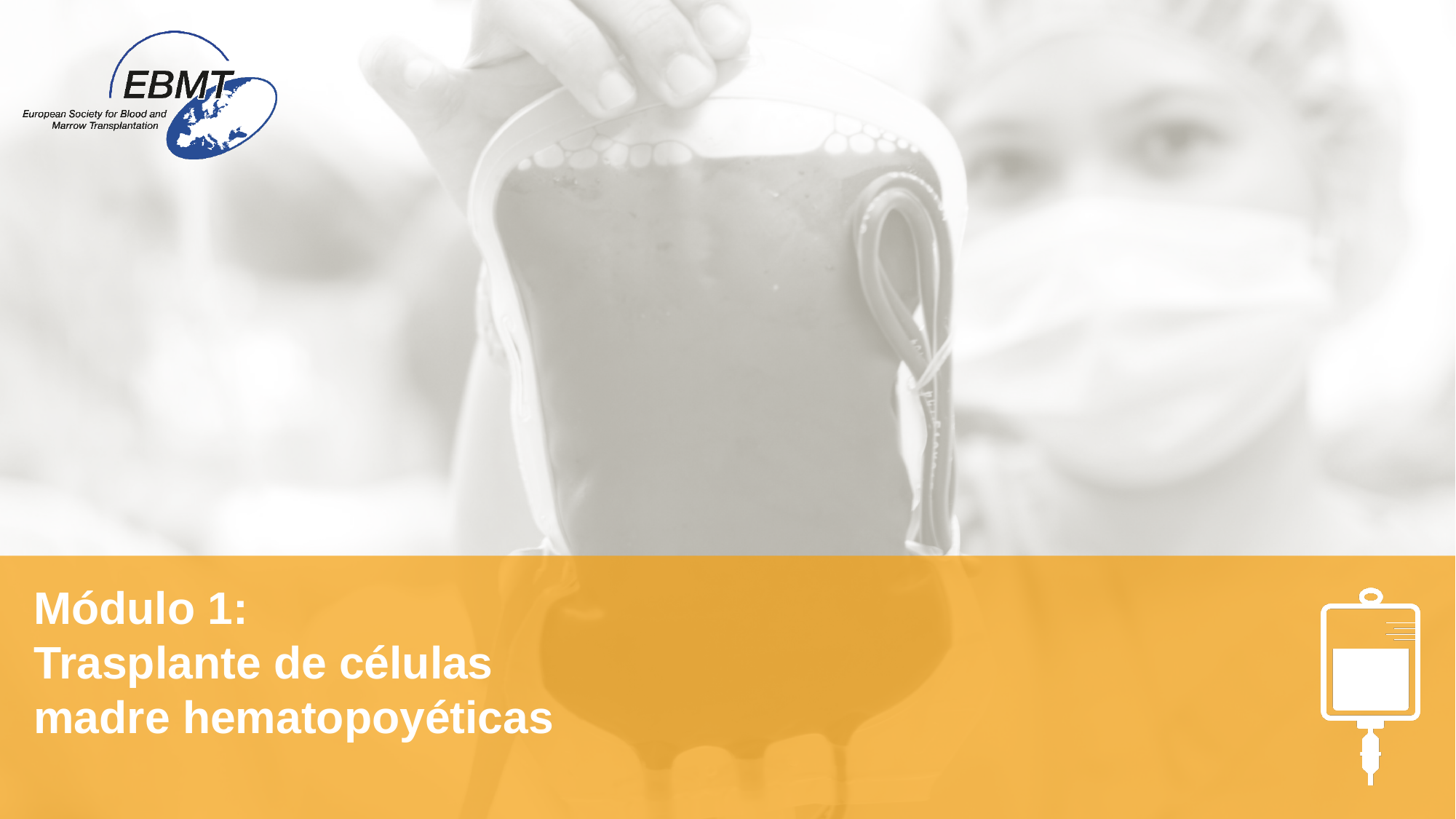

# Módulo 1: Trasplante de células madre hematopoyéticas